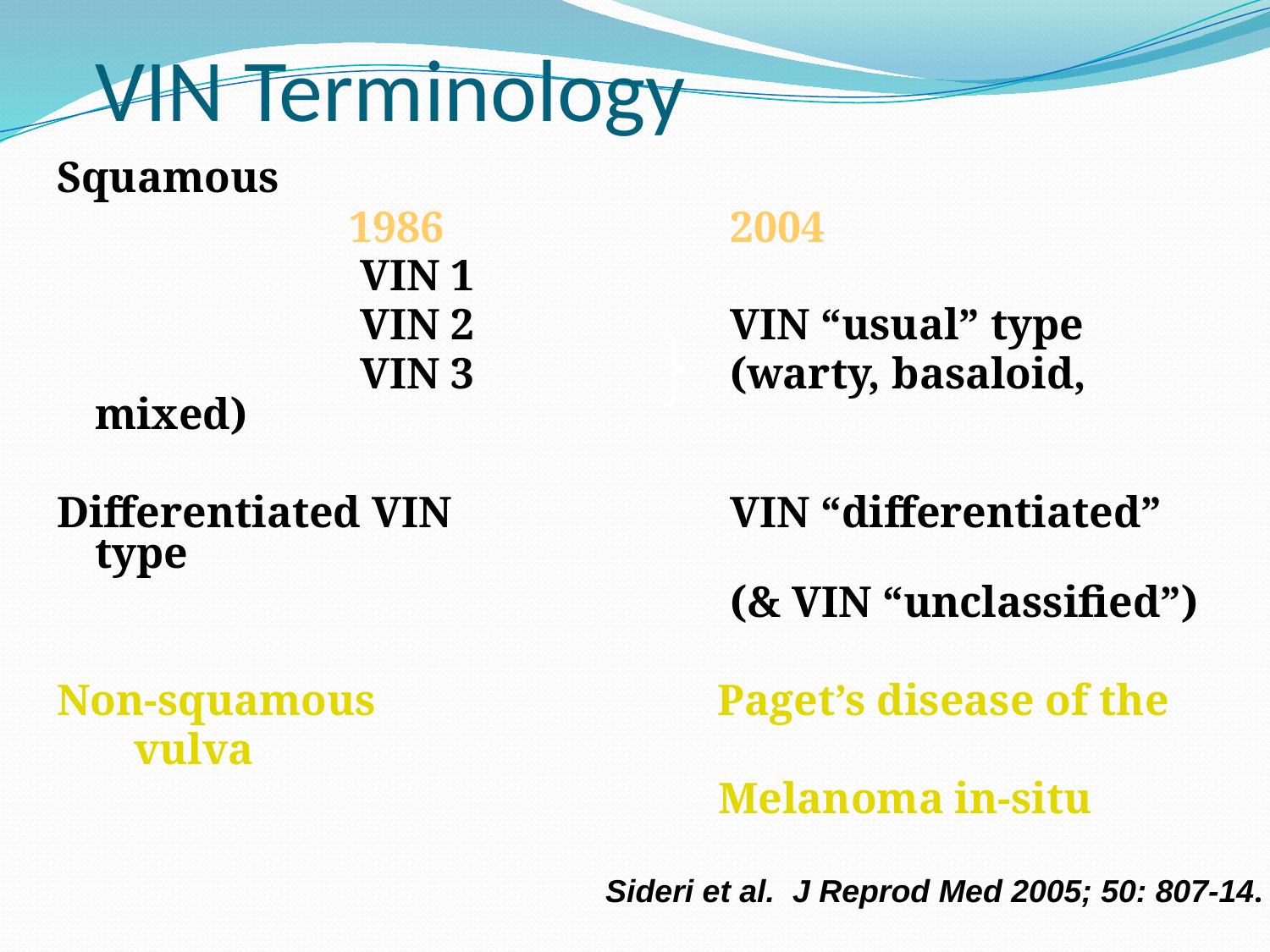

# VIN Terminology
Squamous
			1986			2004
			 VIN 1
			 VIN 2			VIN “usual” type
			 VIN 3			(warty, basaloid, mixed)

Differentiated VIN			VIN “differentiated” type
						(& VIN “unclassified”)

Non-squamous	                      Paget’s disease of the
       vulva
				                      Melanoma in-situ

Sideri et al.  J Reprod Med 2005; 50: 807-14.